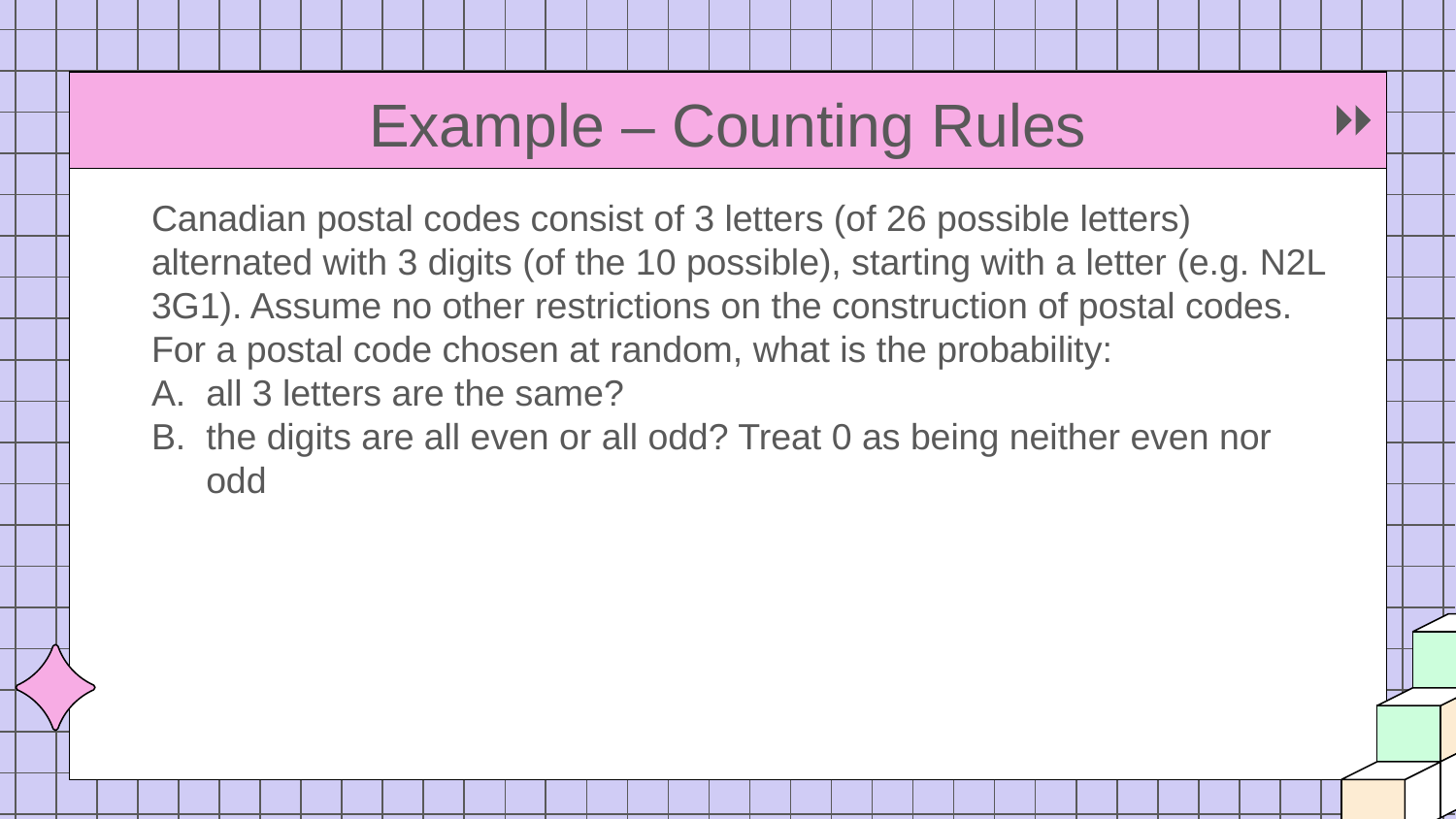

# Example – Counting Rules

Canadian postal codes consist of 3 letters (of 26 possible letters) alternated with 3 digits (of the 10 possible), starting with a letter (e.g. N2L 3G1). Assume no other restrictions on the construction of postal codes. For a postal code chosen at random, what is the probability:
all 3 letters are the same?
the digits are all even or all odd? Treat 0 as being neither even nor odd